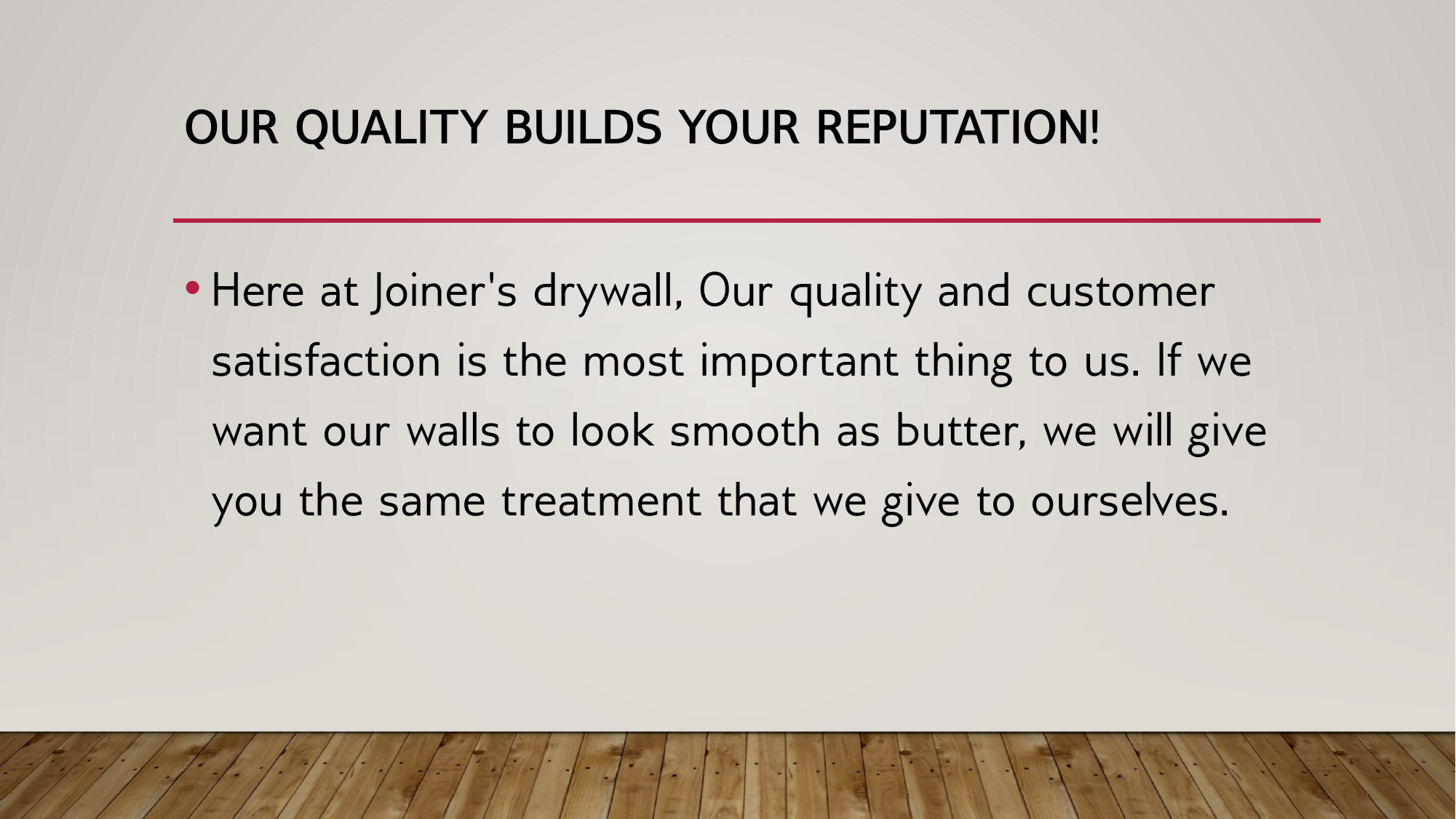

# Our quality builds your reputation!
Here at Joiner's drywall, Our quality and customer satisfaction is the most important thing to us. If we want our walls to look smooth as butter, we will give you the same treatment that we give to ourselves.